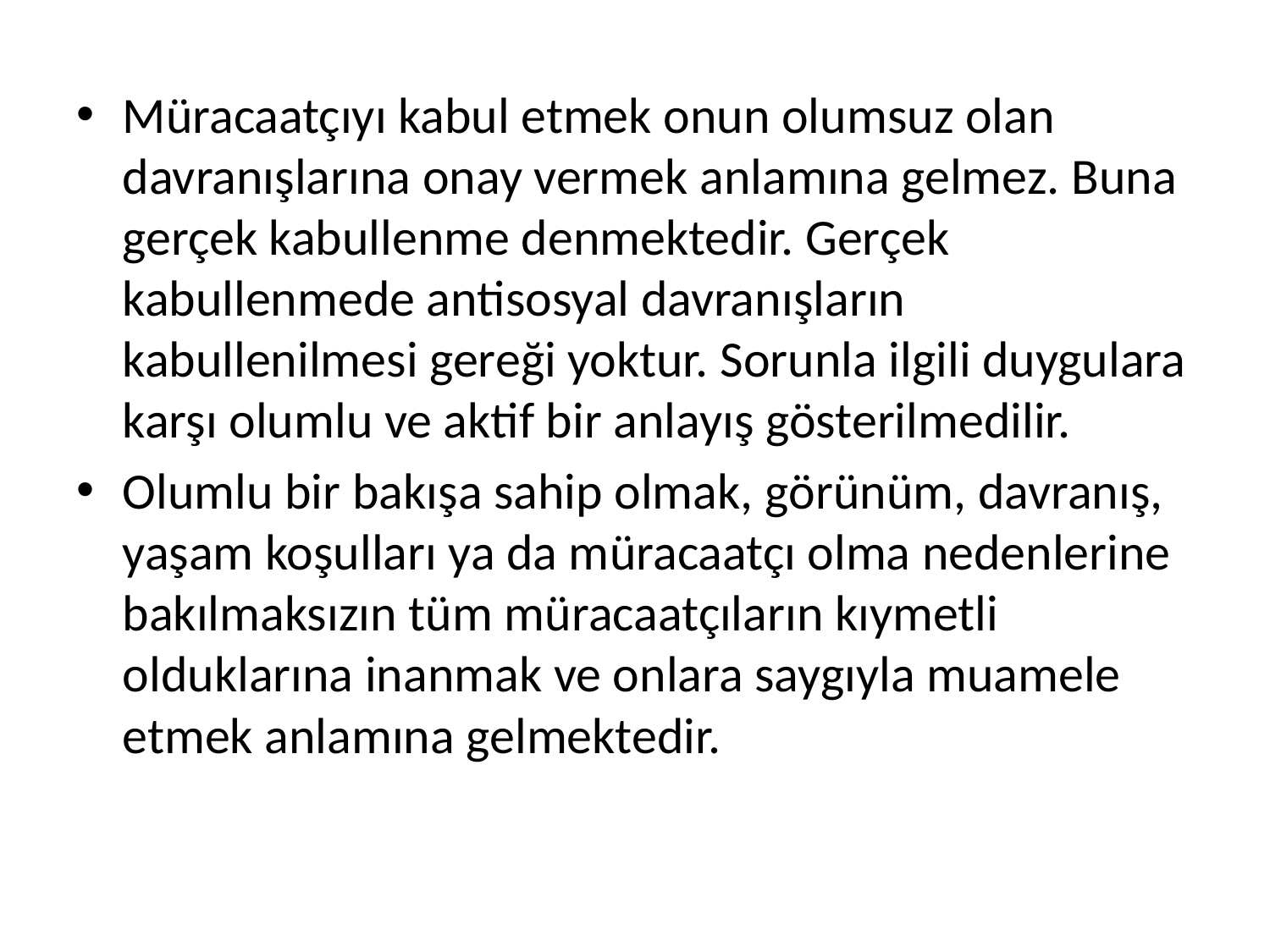

#
Müracaatçıyı kabul etmek onun olumsuz olan davranışlarına onay vermek anlamına gelmez. Buna gerçek kabullenme denmektedir. Gerçek kabullenmede antisosyal davranışların kabullenilmesi gereği yoktur. Sorunla ilgili duygulara karşı olumlu ve aktif bir anlayış gösterilmedilir.
Olumlu bir bakışa sahip olmak, görünüm, davranış, yaşam koşulları ya da müracaatçı olma nedenlerine bakılmaksızın tüm müracaatçıların kıymetli olduklarına inanmak ve onlara saygıyla muamele etmek anlamına gelmektedir.